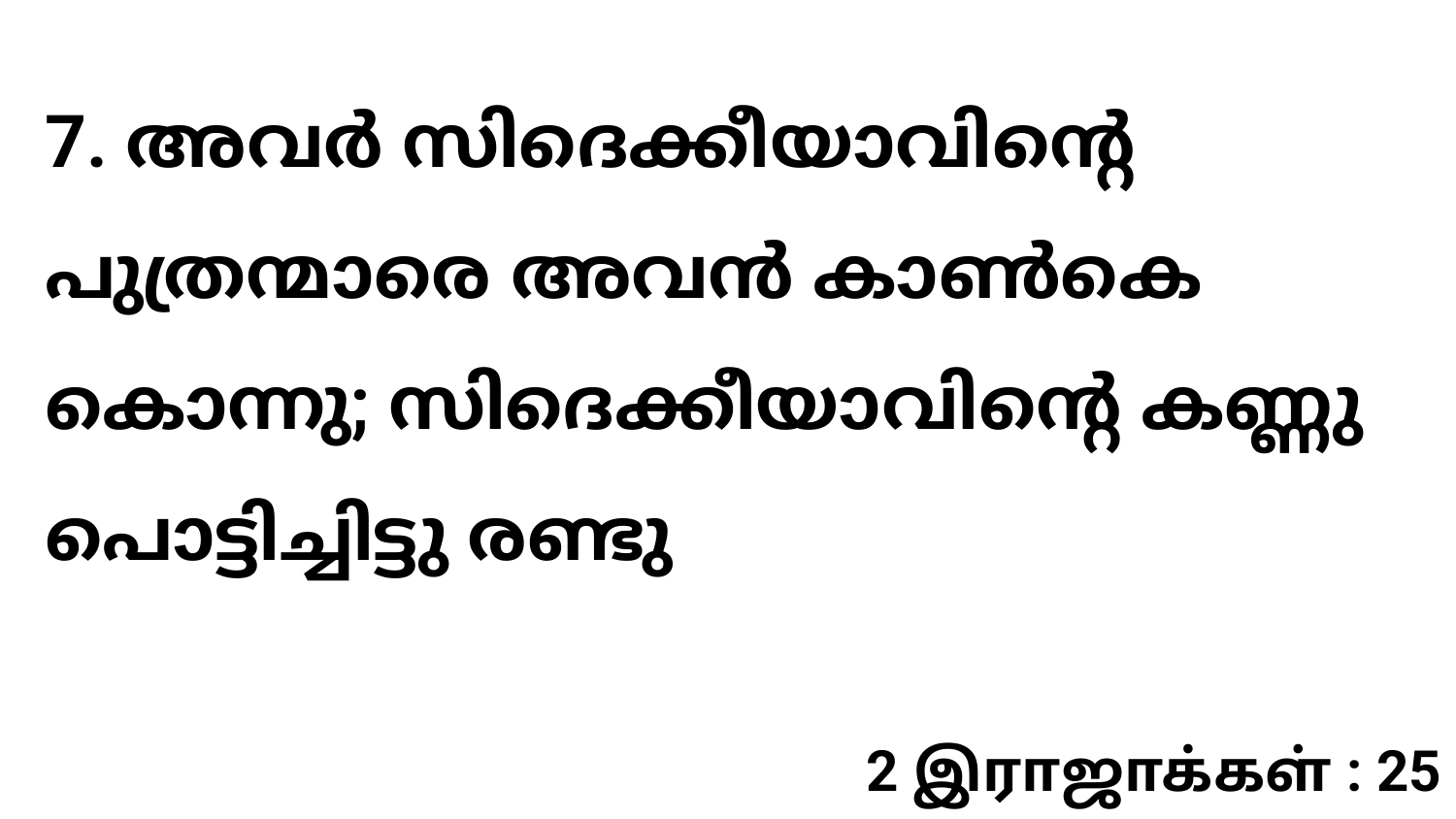

7. അവർ സിദെക്കീയാവിന്റെ പുത്രന്മാരെ അവൻ കാൺകെ കൊന്നു; സിദെക്കീയാവിന്റെ കണ്ണു പൊട്ടിച്ചിട്ടു രണ്ടു
2 இராஜாக்கள் : 25